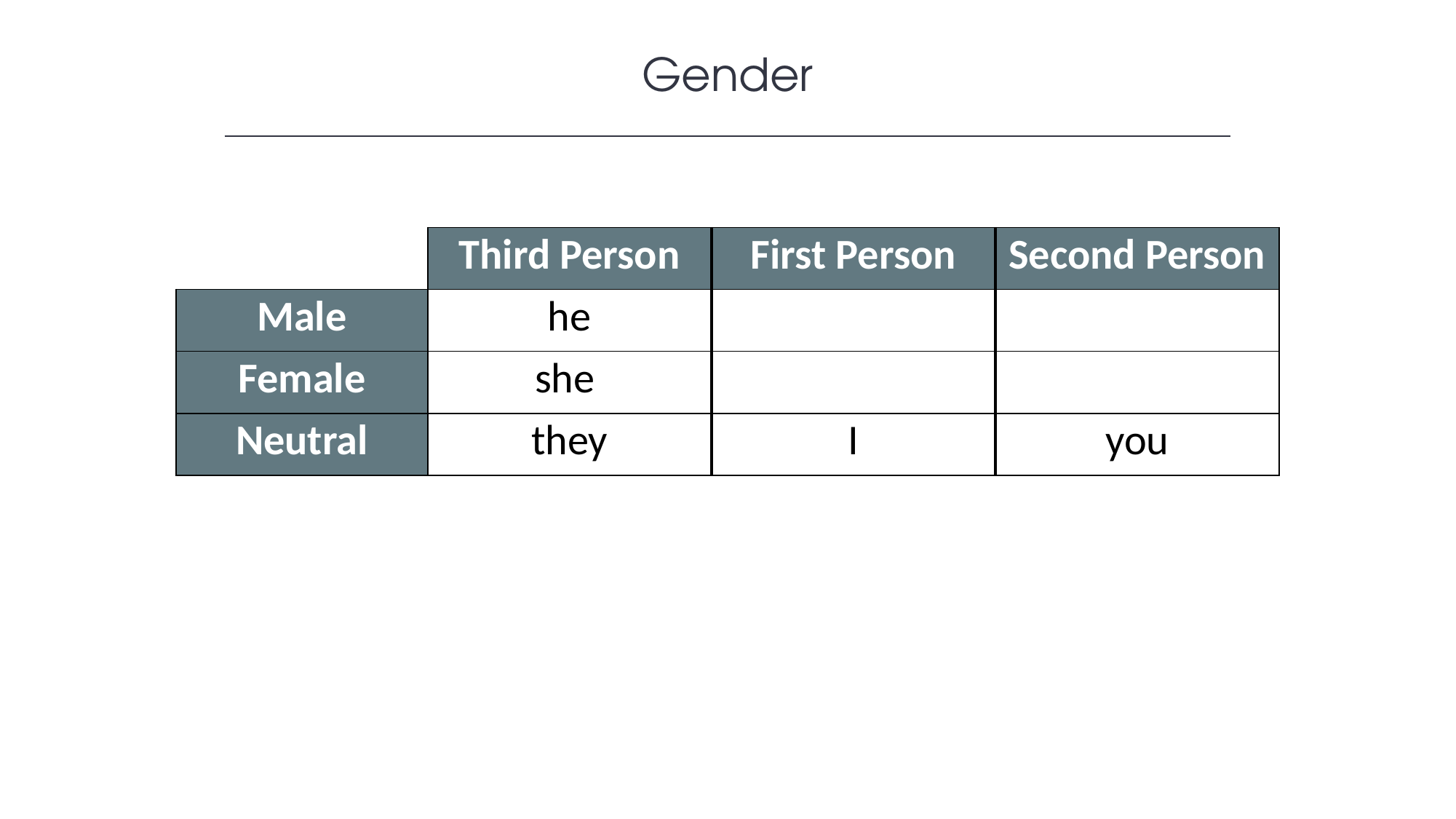

Gender
|  | Third Person | First Person | Second Person |
| --- | --- | --- | --- |
| Male | he |  |  |
| Female | she |  |  |
| Neutral | they | I | you |